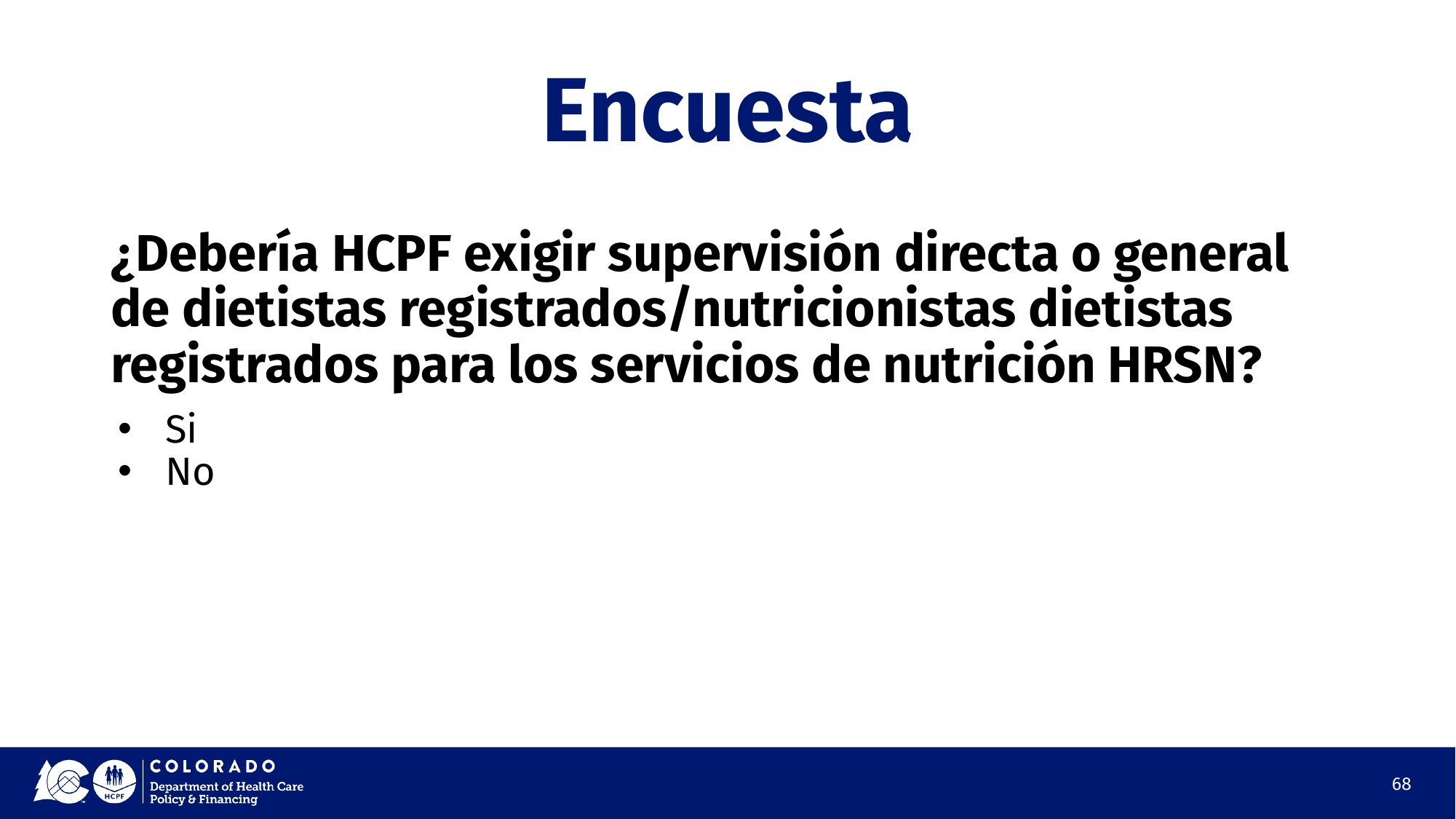

# Encuesta
¿Debería HCPF exigir supervisión directa o general de dietistas registrados/nutricionistas dietistas registrados para los servicios de nutrición HRSN?
Si
No
68